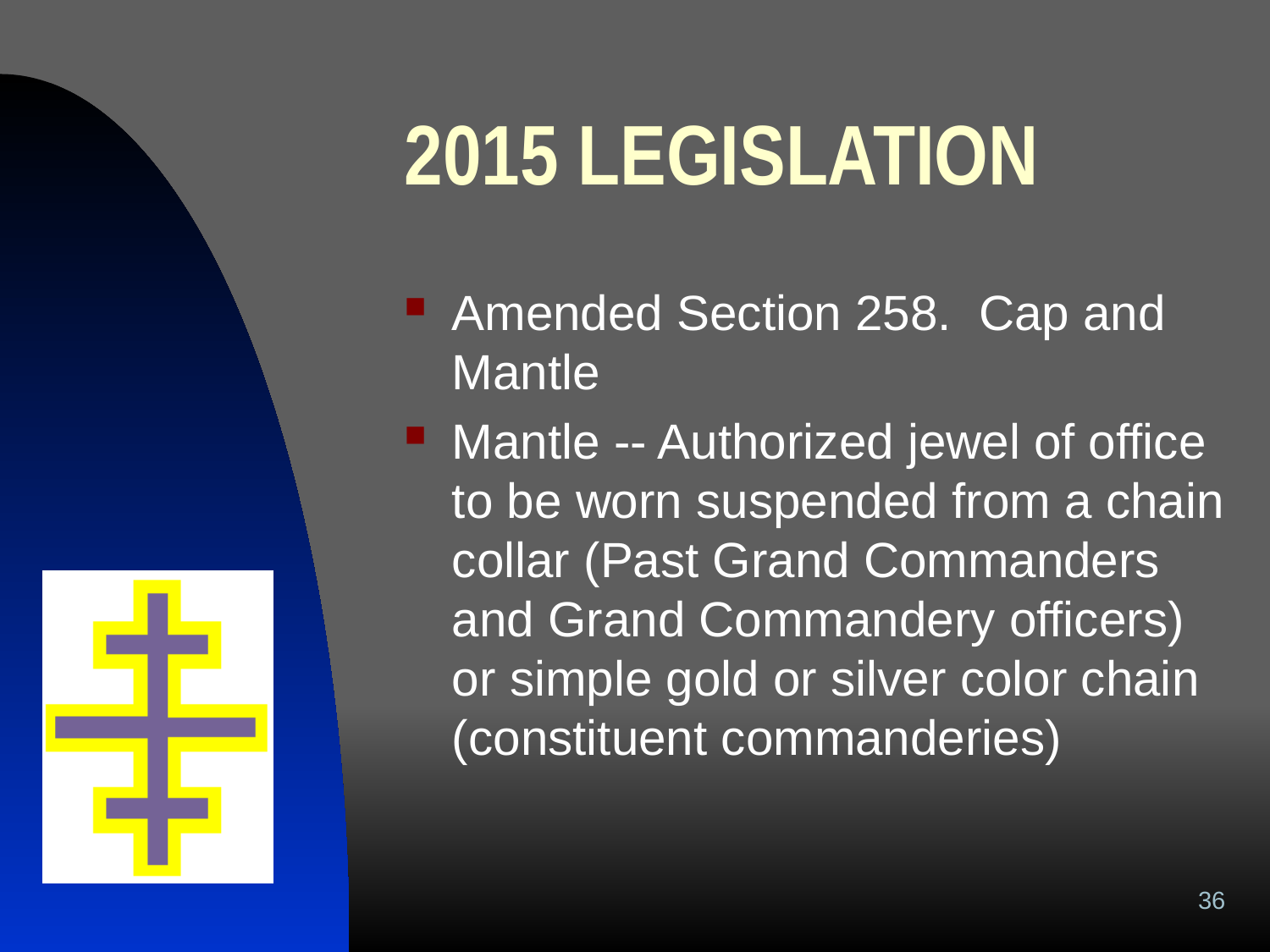

# 2015 LEGISLATION
Amended Section 258.  Cap and Mantle
Mantle -- Authorized jewel of office to be worn suspended from a chain collar (Past Grand Commanders and Grand Commandery officers) or simple gold or silver color chain (constituent commanderies)
36